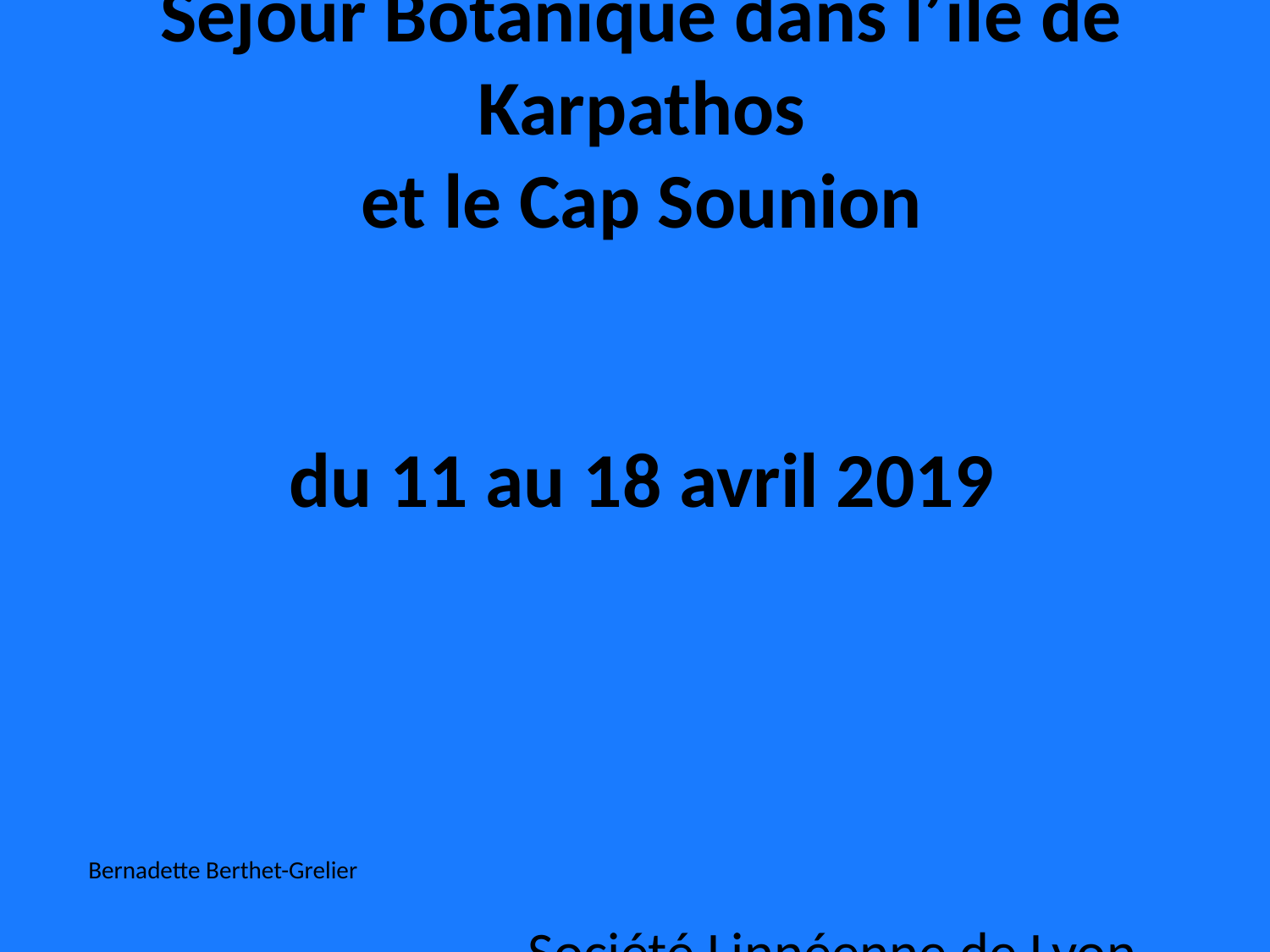

# Séjour Botanique dans l’île de Karpathos et le Cap Sounion du 11 au 18 avril 2019 Société Linnéenne de Lyon

Bernadette Berthet-Grelier